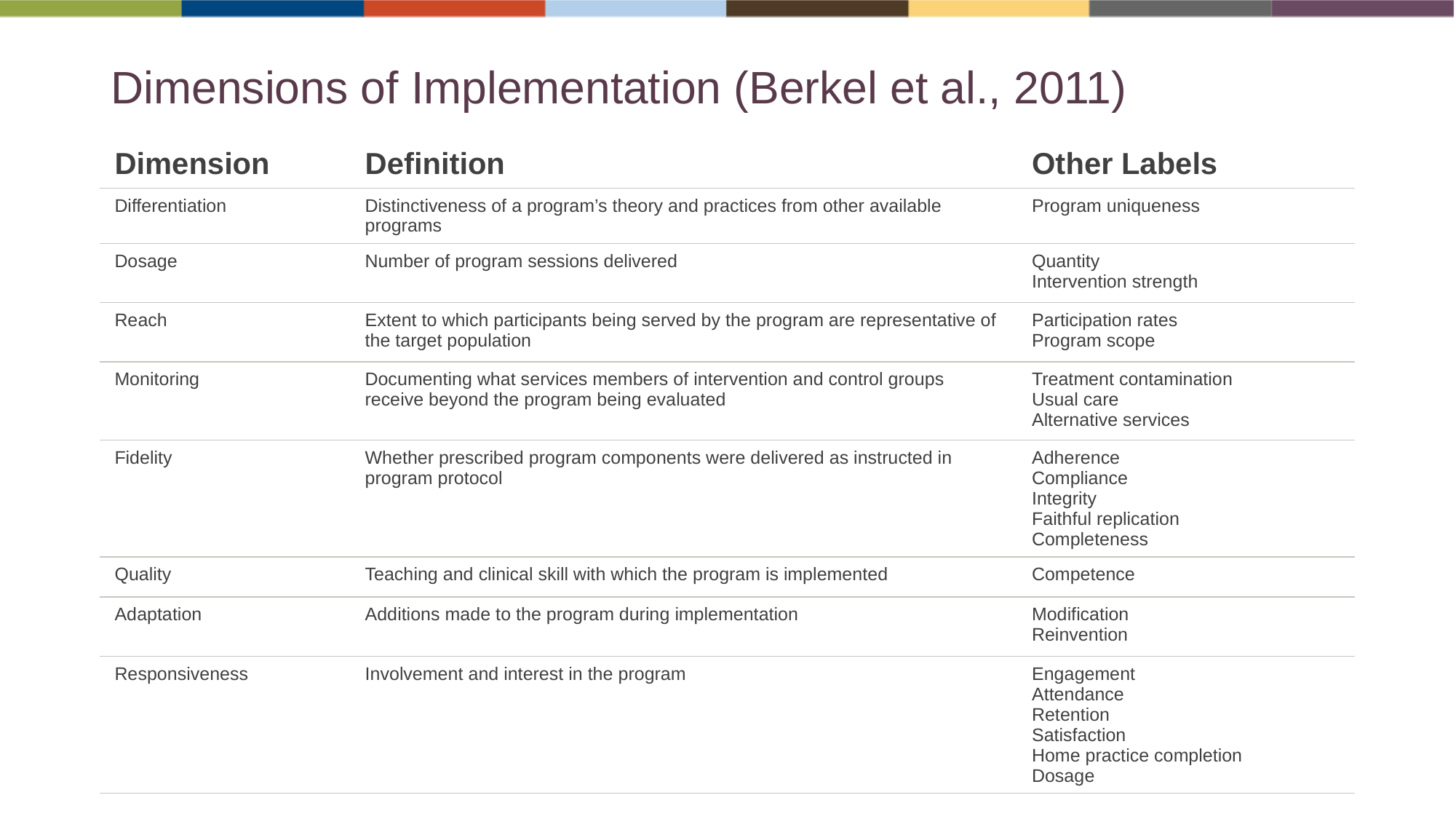

# Dimensions of Implementation (Berkel et al., 2011)
| Dimension | Definition | Other Labels |
| --- | --- | --- |
| Differentiation | Distinctiveness of a program’s theory and practices from other available programs | Program uniqueness |
| Dosage | Number of program sessions delivered | Quantity Intervention strength |
| Reach | Extent to which participants being served by the program are representative of the target population | Participation rates Program scope |
| Monitoring | Documenting what services members of intervention and control groups receive beyond the program being evaluated | Treatment contamination Usual care Alternative services |
| Fidelity | Whether prescribed program components were delivered as instructed in program protocol | Adherence Compliance Integrity Faithful replication Completeness |
| Quality | Teaching and clinical skill with which the program is implemented | Competence |
| Adaptation | Additions made to the program during implementation | Modification Reinvention |
| Responsiveness | Involvement and interest in the program | Engagement Attendance Retention Satisfaction Home practice completion Dosage |